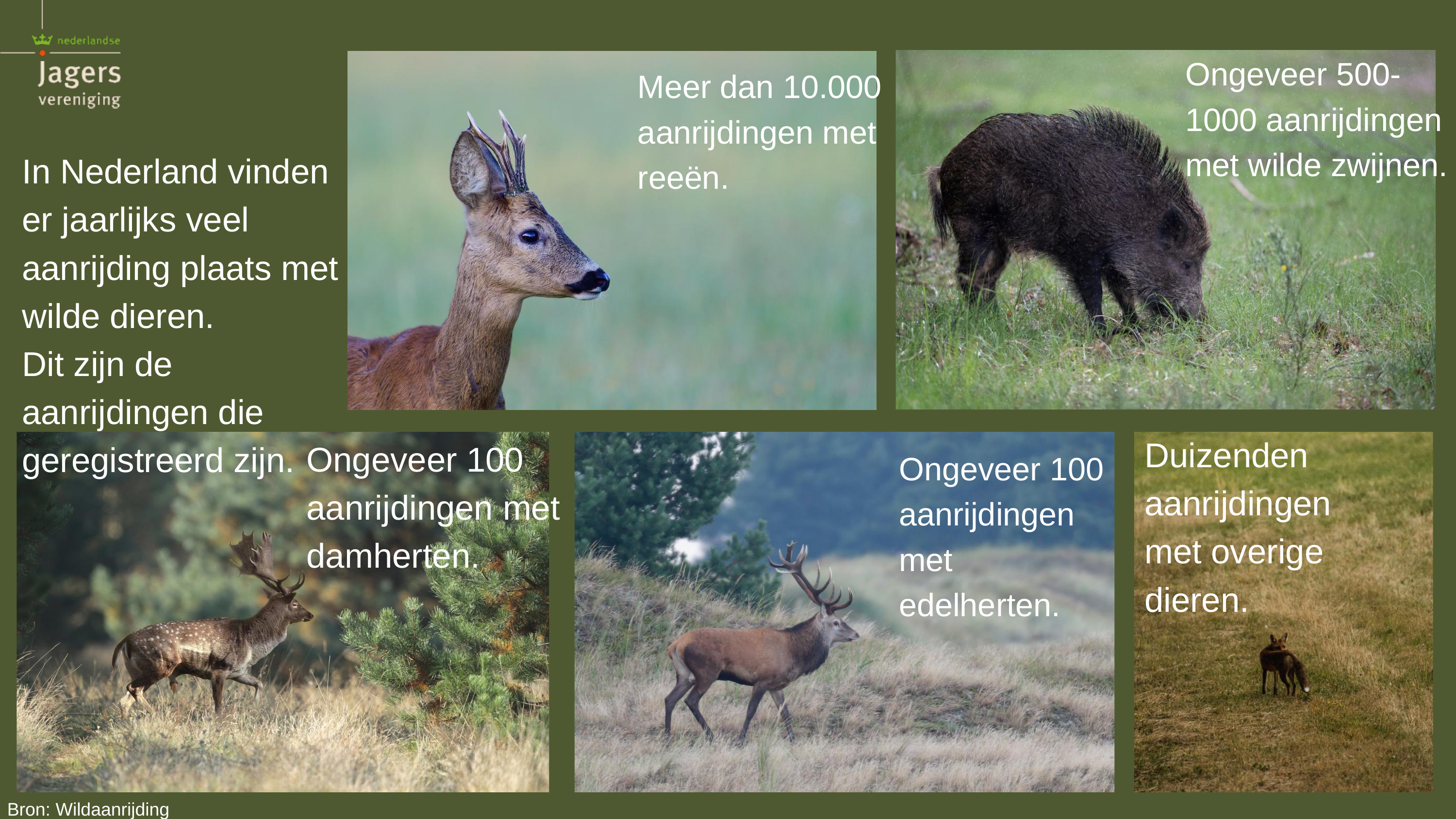

Meer dan 10.000 aanrijdingen met reeën.

Ongeveer 500-1000 aanrijdingen met wilde zwijnen.
In Nederland vinden er jaarlijks veel aanrijding plaats met wilde dieren.
Dit zijn de aanrijdingen die geregistreerd zijn.
Duizenden aanrijdingen met overige dieren.

Ongeveer 100 aanrijdingen met damherten.

Ongeveer 100 aanrijdingen met edelherten.

Bron: Wildaanrijding